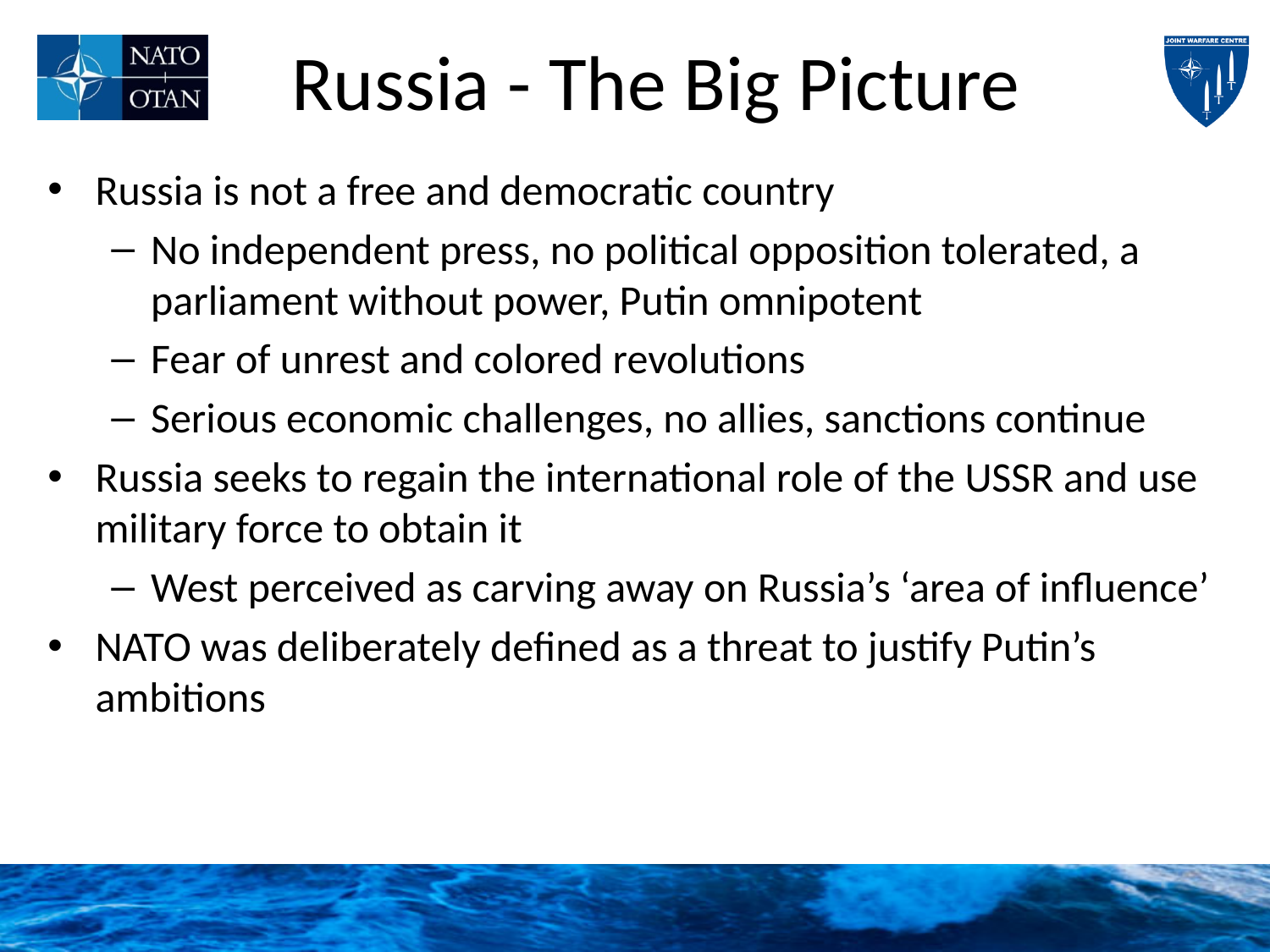

# Russia - The Big Picture
Russia is not a free and democratic country
No independent press, no political opposition tolerated, a parliament without power, Putin omnipotent
Fear of unrest and colored revolutions
Serious economic challenges, no allies, sanctions continue
Russia seeks to regain the international role of the USSR and use military force to obtain it
West perceived as carving away on Russia’s ‘area of influence’
NATO was deliberately defined as a threat to justify Putin’s ambitions